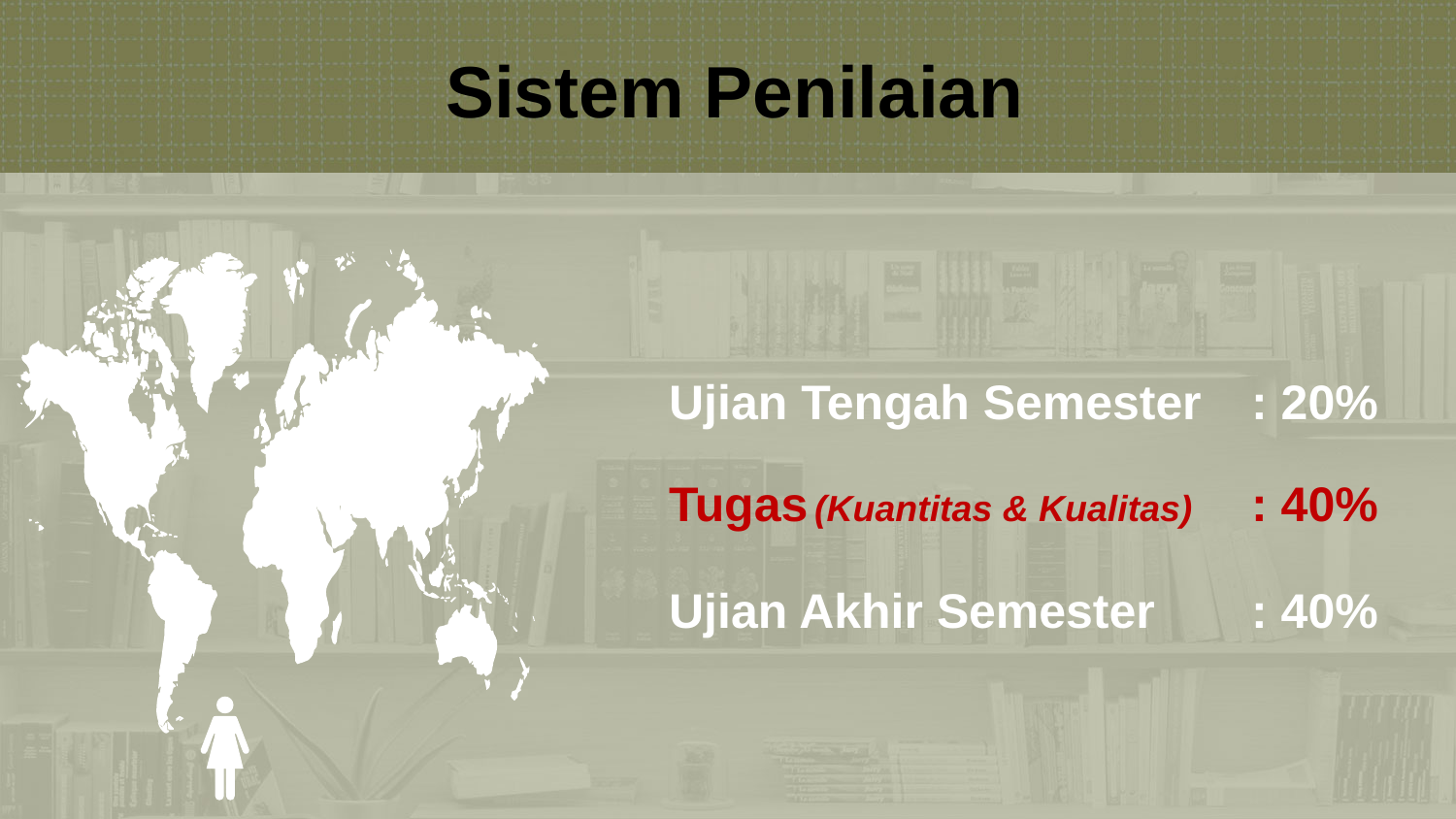

Sistem Penilaian

Ujian Tengah Semester 	: 20%

Tugas	(Kuantitas & Kualitas)	: 40%

Ujian Akhir Semester 	: 40%